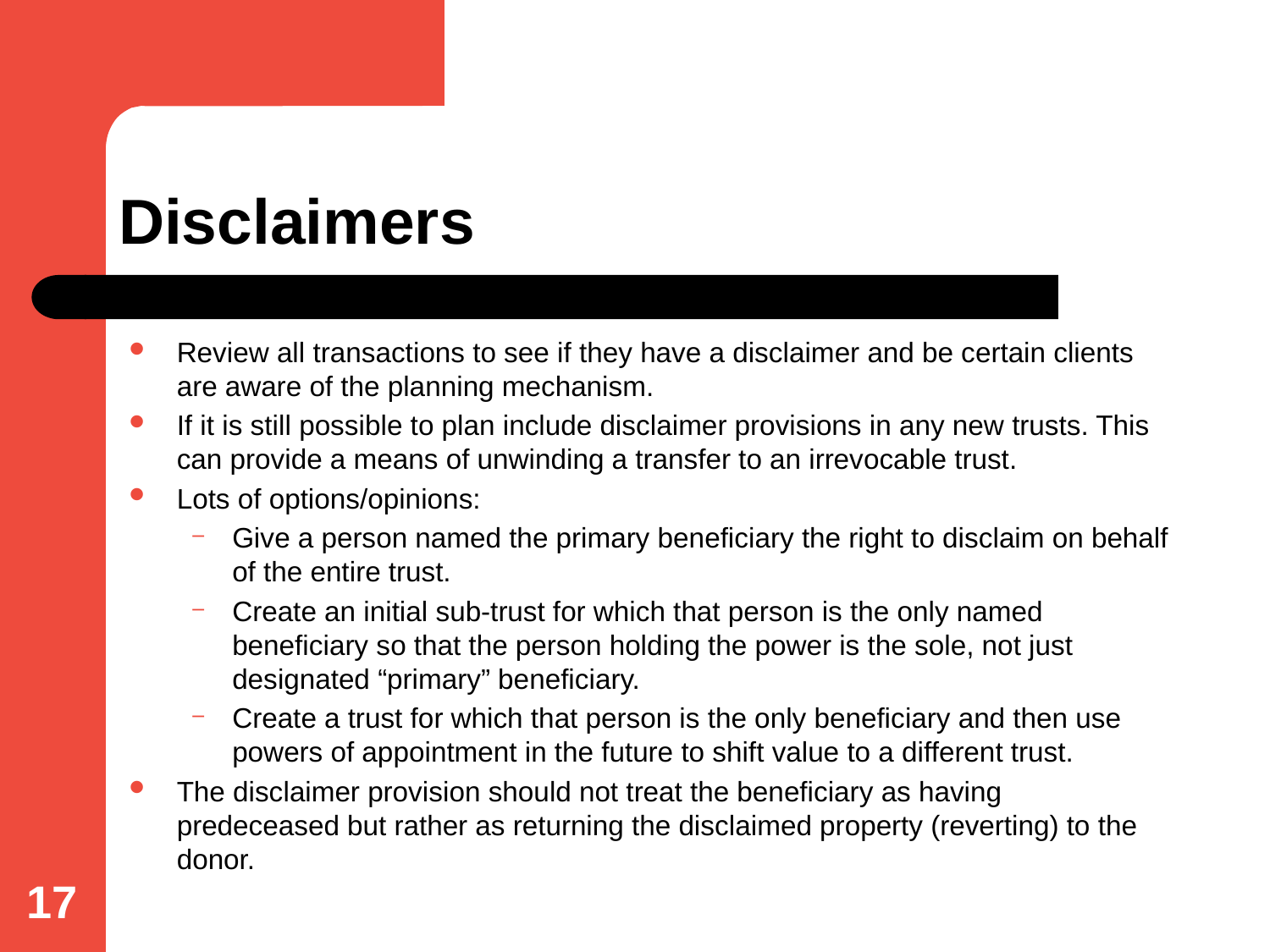

# Disclaimers
Review all transactions to see if they have a disclaimer and be certain clients are aware of the planning mechanism.
If it is still possible to plan include disclaimer provisions in any new trusts. This can provide a means of unwinding a transfer to an irrevocable trust.
Lots of options/opinions:
Give a person named the primary beneficiary the right to disclaim on behalf of the entire trust.
Create an initial sub-trust for which that person is the only named beneficiary so that the person holding the power is the sole, not just designated “primary” beneficiary.
Create a trust for which that person is the only beneficiary and then use powers of appointment in the future to shift value to a different trust.
The disclaimer provision should not treat the beneficiary as having predeceased but rather as returning the disclaimed property (reverting) to the donor.

17